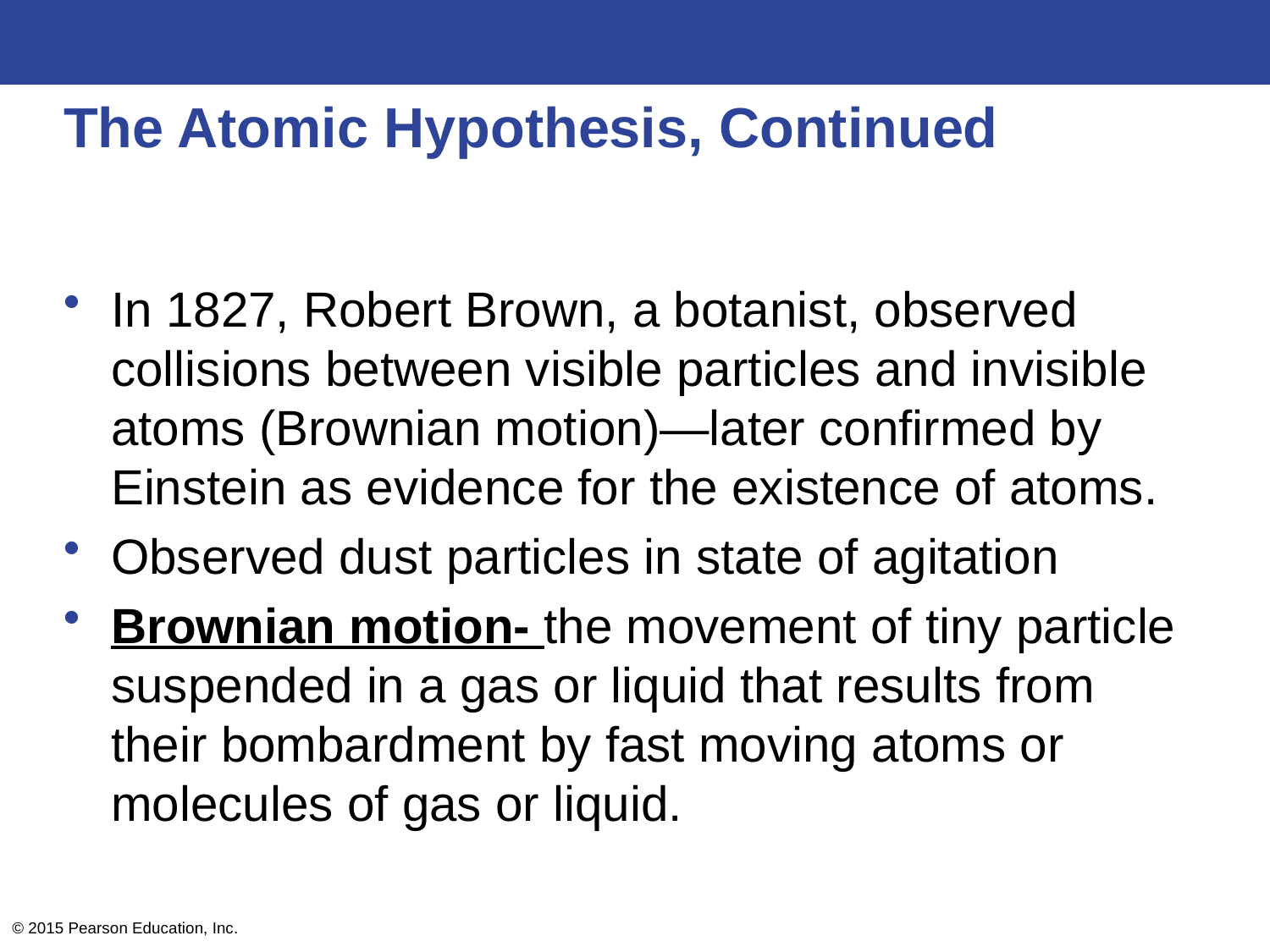

# The Atomic Hypothesis, Continued
In 1827, Robert Brown, a botanist, observed collisions between visible particles and invisible atoms (Brownian motion)—later confirmed by Einstein as evidence for the existence of atoms.
Observed dust particles in state of agitation
Brownian motion- the movement of tiny particle suspended in a gas or liquid that results from their bombardment by fast moving atoms or molecules of gas or liquid.